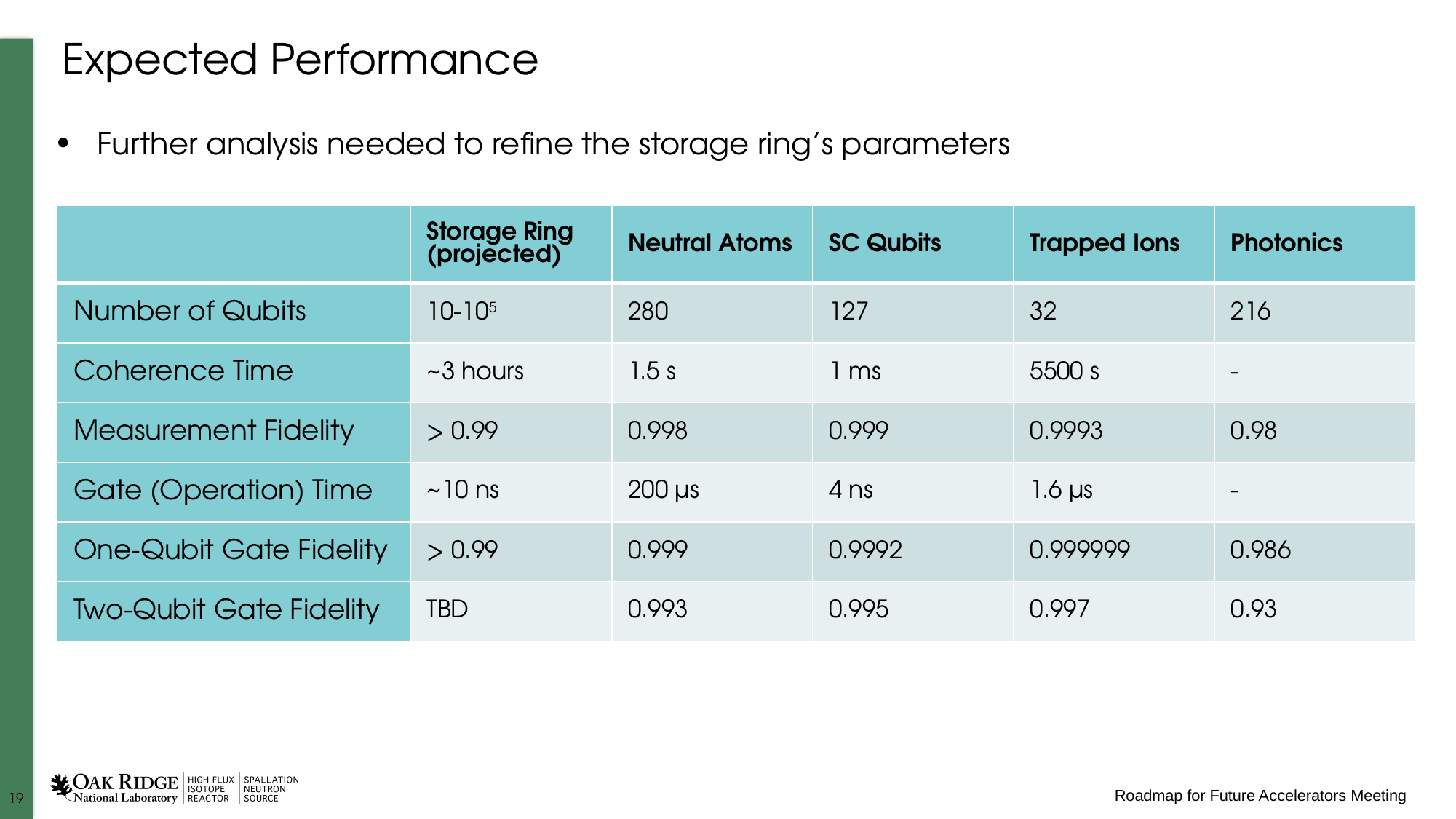

# Expected Performance
Further analysis needed to refine the storage ring’s parameters

|  | Storage Ring (projected) | Neutral Atoms | SC Qubits | Trapped Ions | Photonics |
| --- | --- | --- | --- | --- | --- |
| Number of Qubits | 10-105 | 280 | 127 | 32 | 216 |
| Coherence Time | ~3 hours | 1.5 s | 1 ms | 5500 s | - |
| Measurement Fidelity | > 0.99 | 0.998 | 0.999 | 0.9993 | 0.98 |
| Gate (Operation) Time | ~10 ns | 200 µs | 4 ns | 1.6 µs | - |
| One-Qubit Gate Fidelity | > 0.99 | 0.999 | 0.9992 | 0.999999 | 0.986 |
| Two-Qubit Gate Fidelity | TBD | 0.993 | 0.995 | 0.997 | 0.93 |